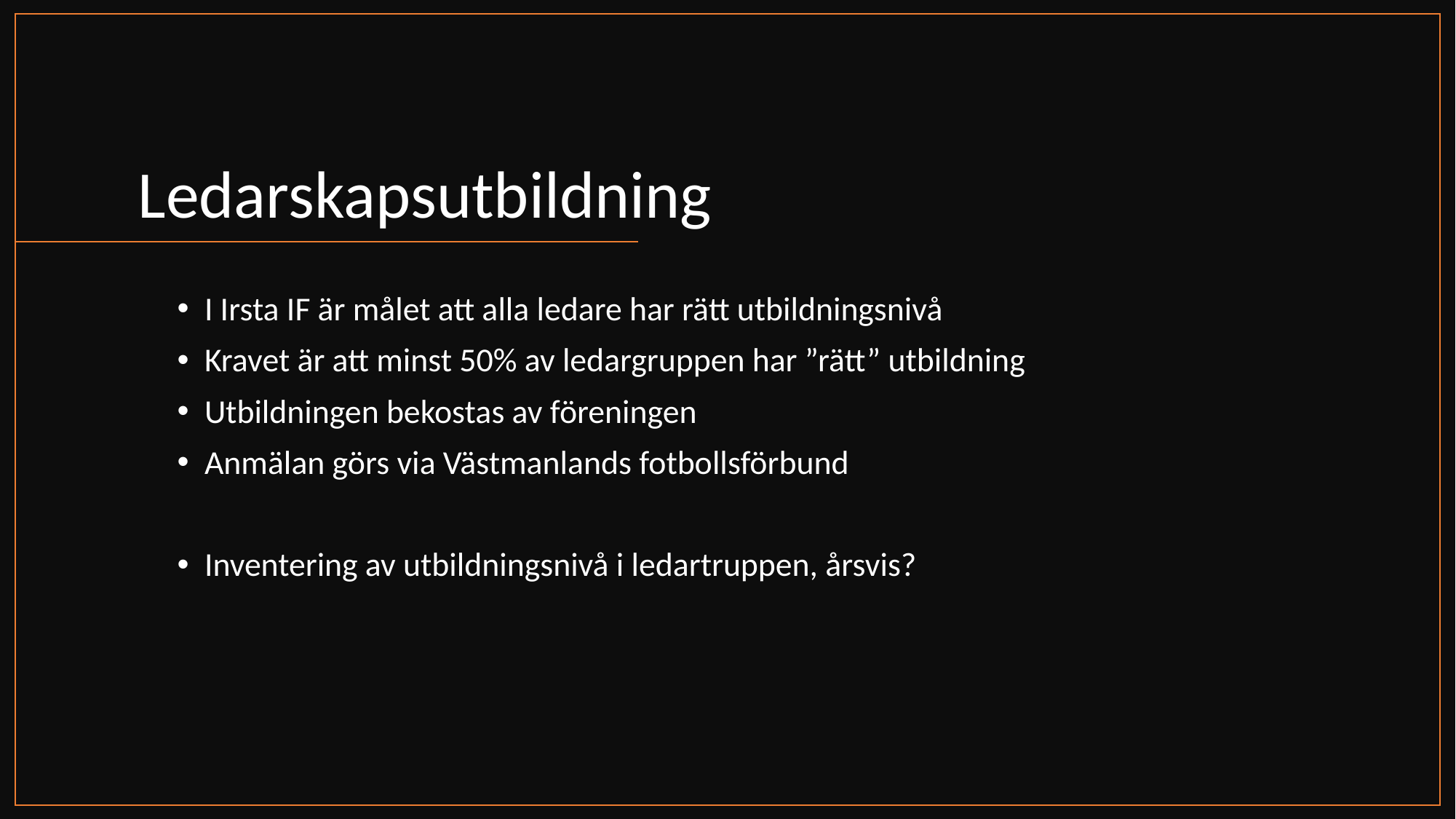

# Ledarskapsutbildning
I Irsta IF är målet att alla ledare har rätt utbildningsnivå
Kravet är att minst 50% av ledargruppen har ”rätt” utbildning
Utbildningen bekostas av föreningen
Anmälan görs via Västmanlands fotbollsförbund

Inventering av utbildningsnivå i ledartruppen, årsvis?